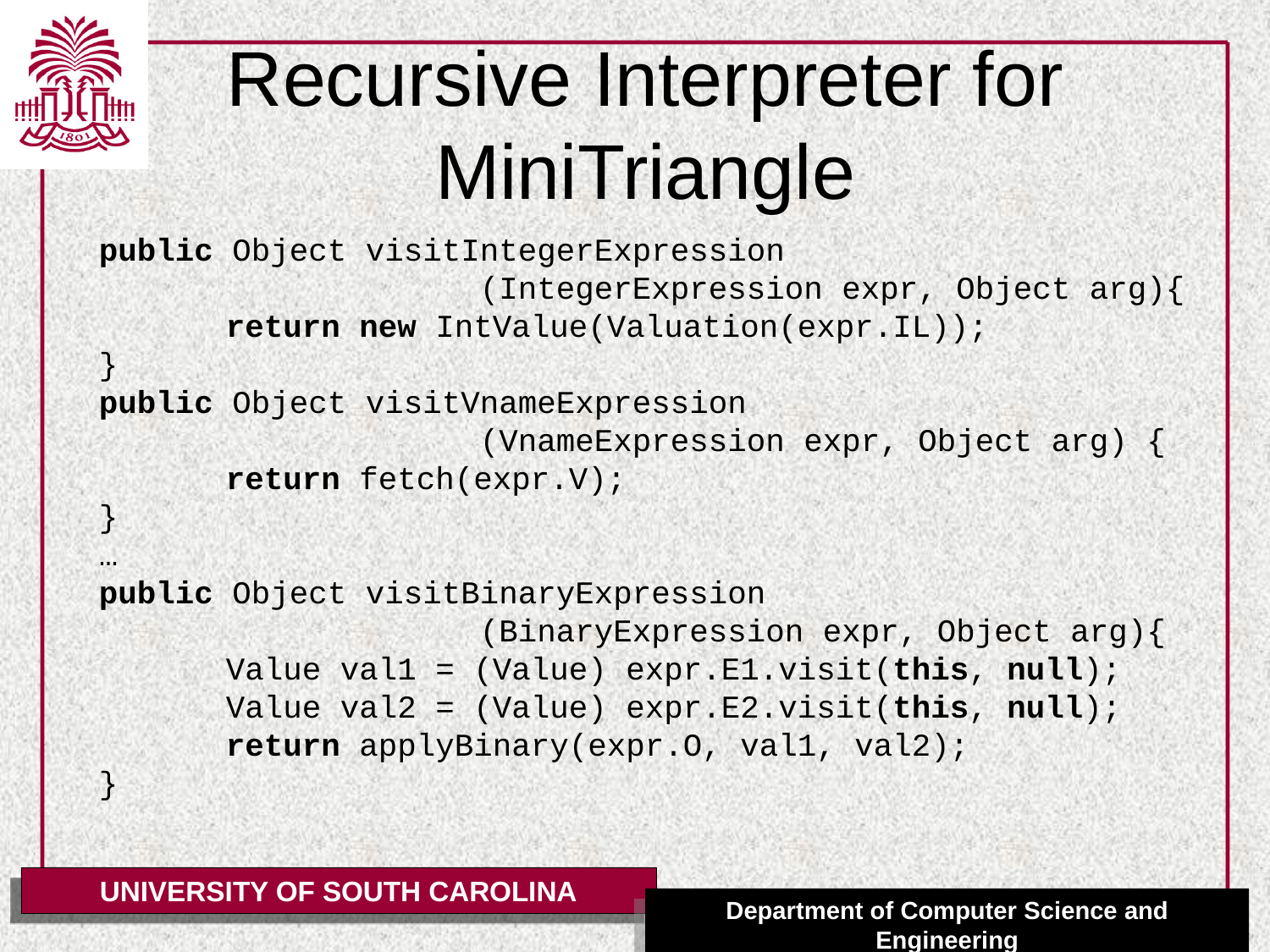

# Recursive Interpreter for MiniTriangle
public Object visitIntegerExpression
			(IntegerExpression expr, Object arg){
	return new IntValue(Valuation(expr.IL));
}
public Object visitVnameExpression
			(VnameExpression expr, Object arg) {
	return fetch(expr.V);
}
…
public Object visitBinaryExpression
			(BinaryExpression expr, Object arg){
	Value val1 = (Value) expr.E1.visit(this, null);
	Value val2 = (Value) expr.E2.visit(this, null);
	return applyBinary(expr.O, val1, val2);
}